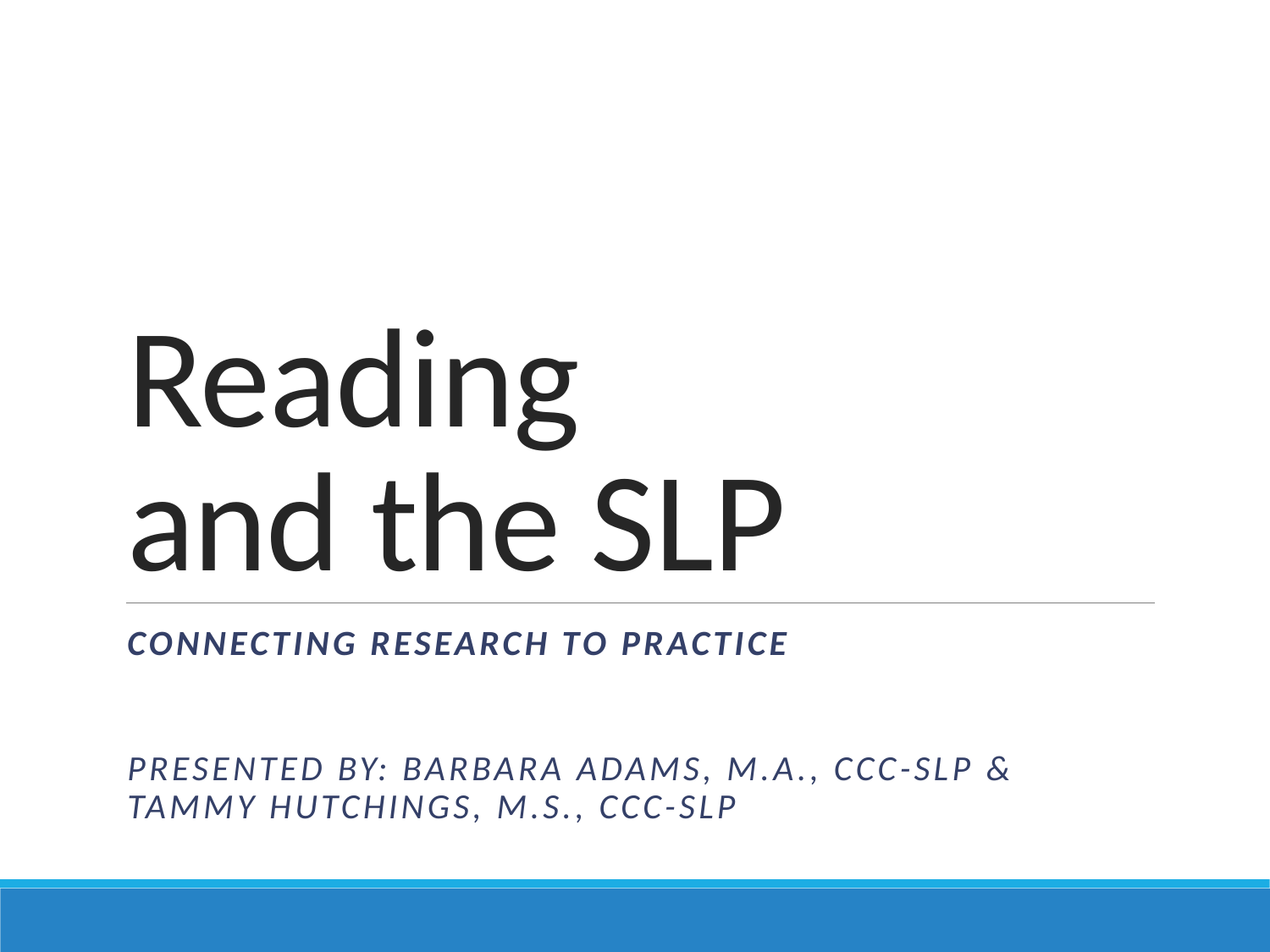

# Reading and the SLP
Connecting Research to Practice

Presented by: Barbara Adams, M.A., CCC-SLP & Tammy Hutchings, M.S., CCC-SLP